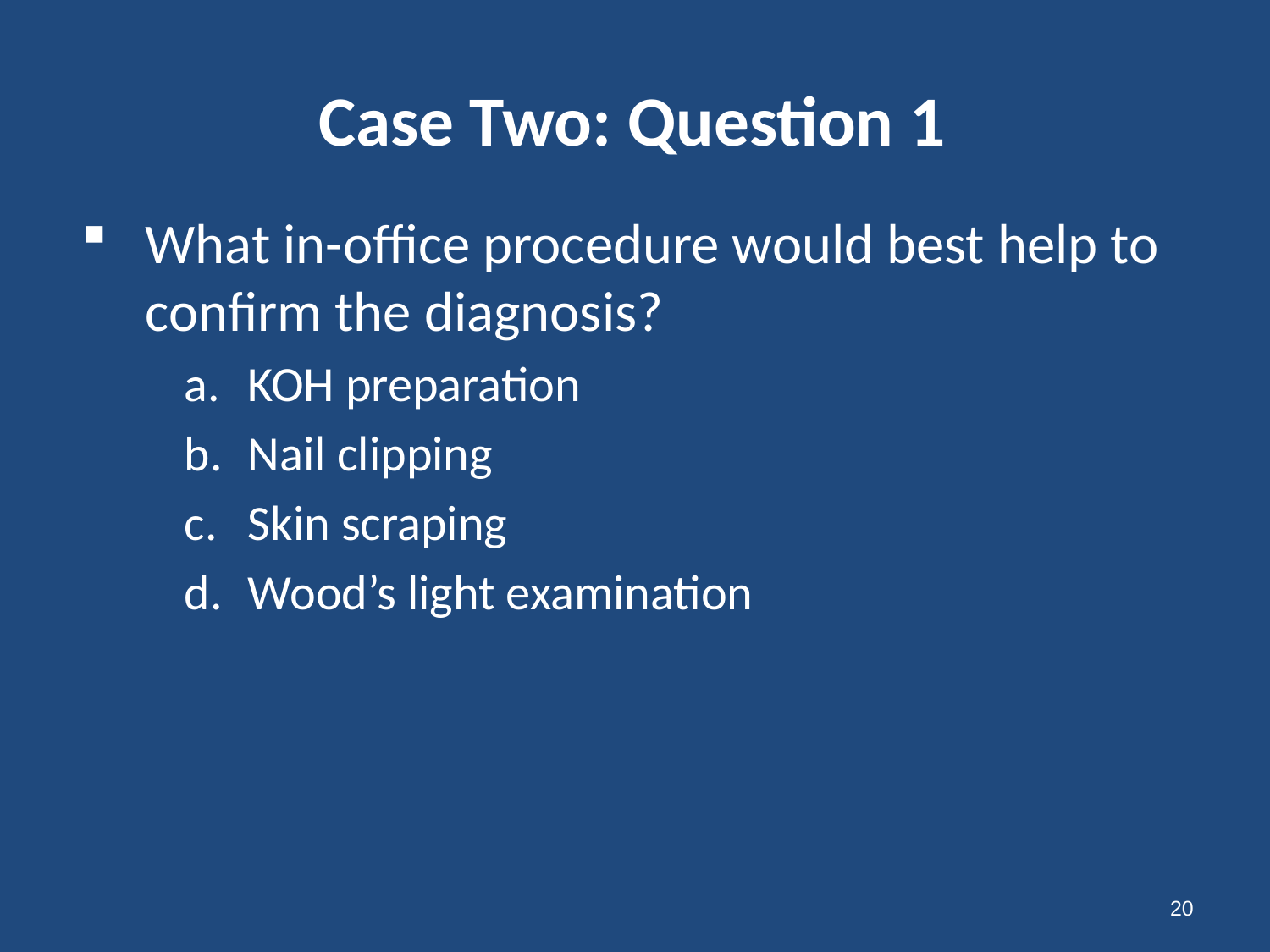

# Case Two: Question 1
What in-office procedure would best help to confirm the diagnosis?
KOH preparation
Nail clipping
Skin scraping
Wood’s light examination
20